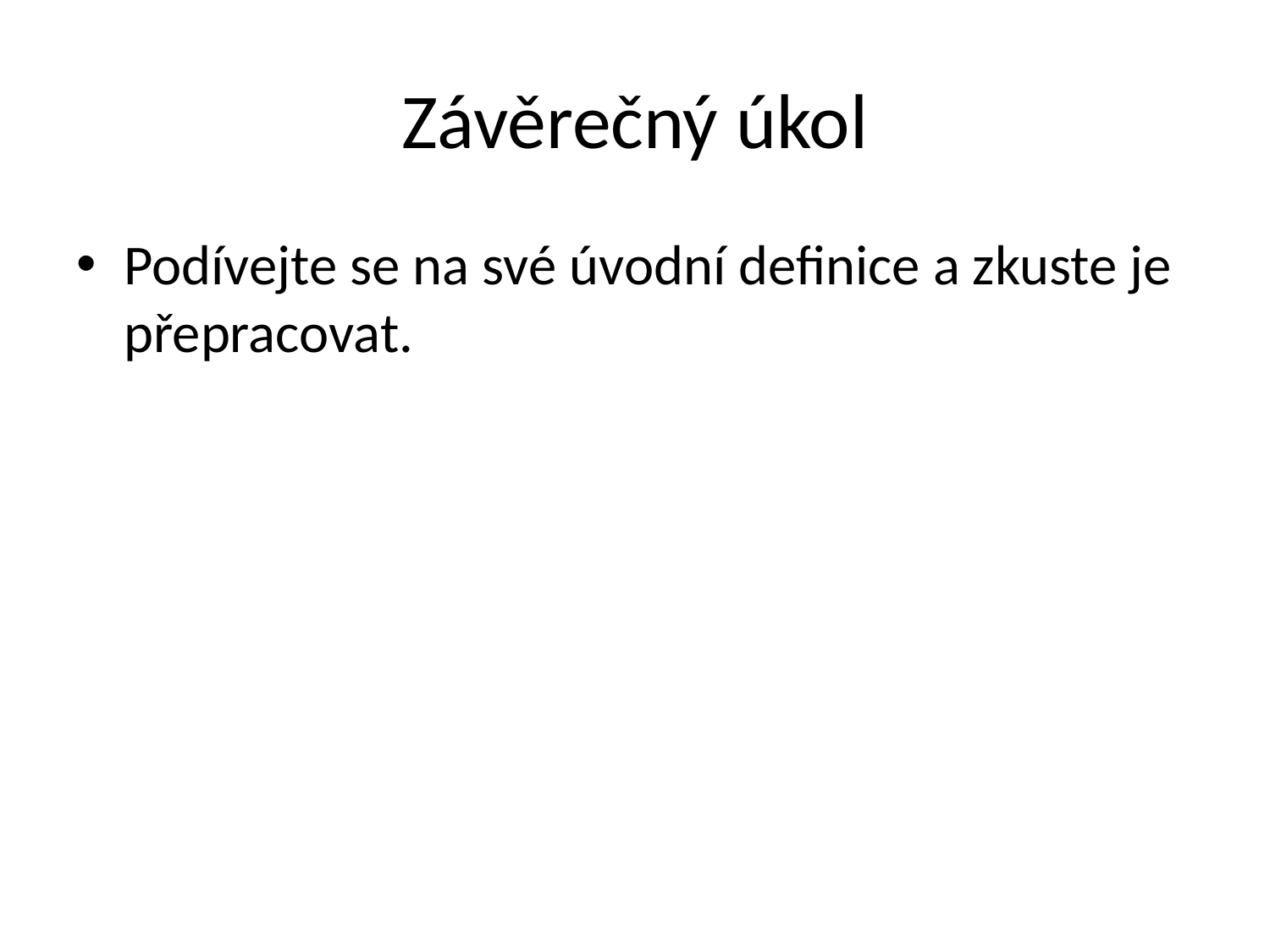

# Závěrečný úkol
Podívejte se na své úvodní definice a zkuste je přepracovat.